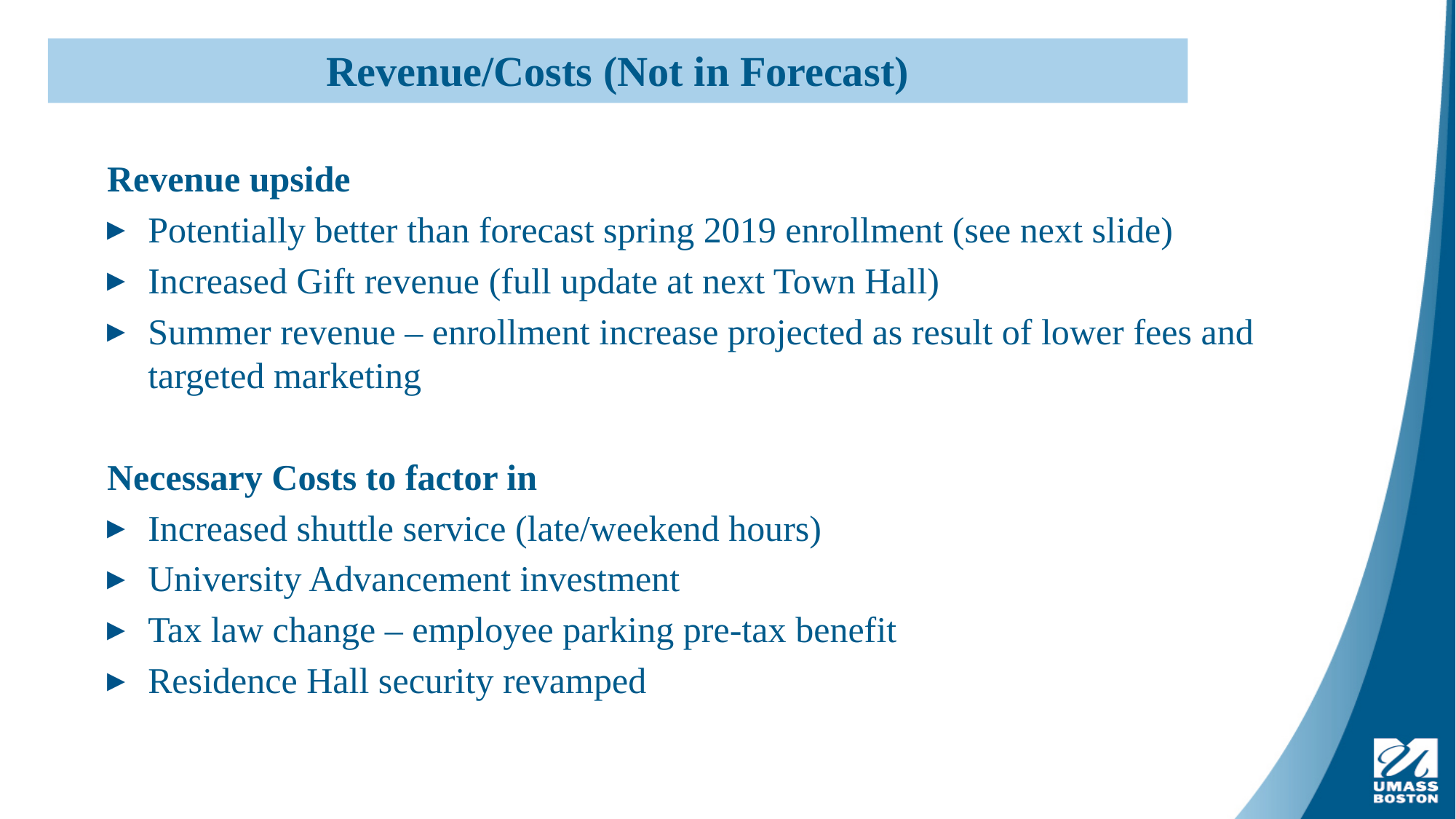

# Revenue/Costs (Not in Forecast)
Revenue upside
Potentially better than forecast spring 2019 enrollment (see next slide)
Increased Gift revenue (full update at next Town Hall)
Summer revenue – enrollment increase projected as result of lower fees and targeted marketing

Necessary Costs to factor in
Increased shuttle service (late/weekend hours)
University Advancement investment
Tax law change – employee parking pre-tax benefit
Residence Hall security revamped